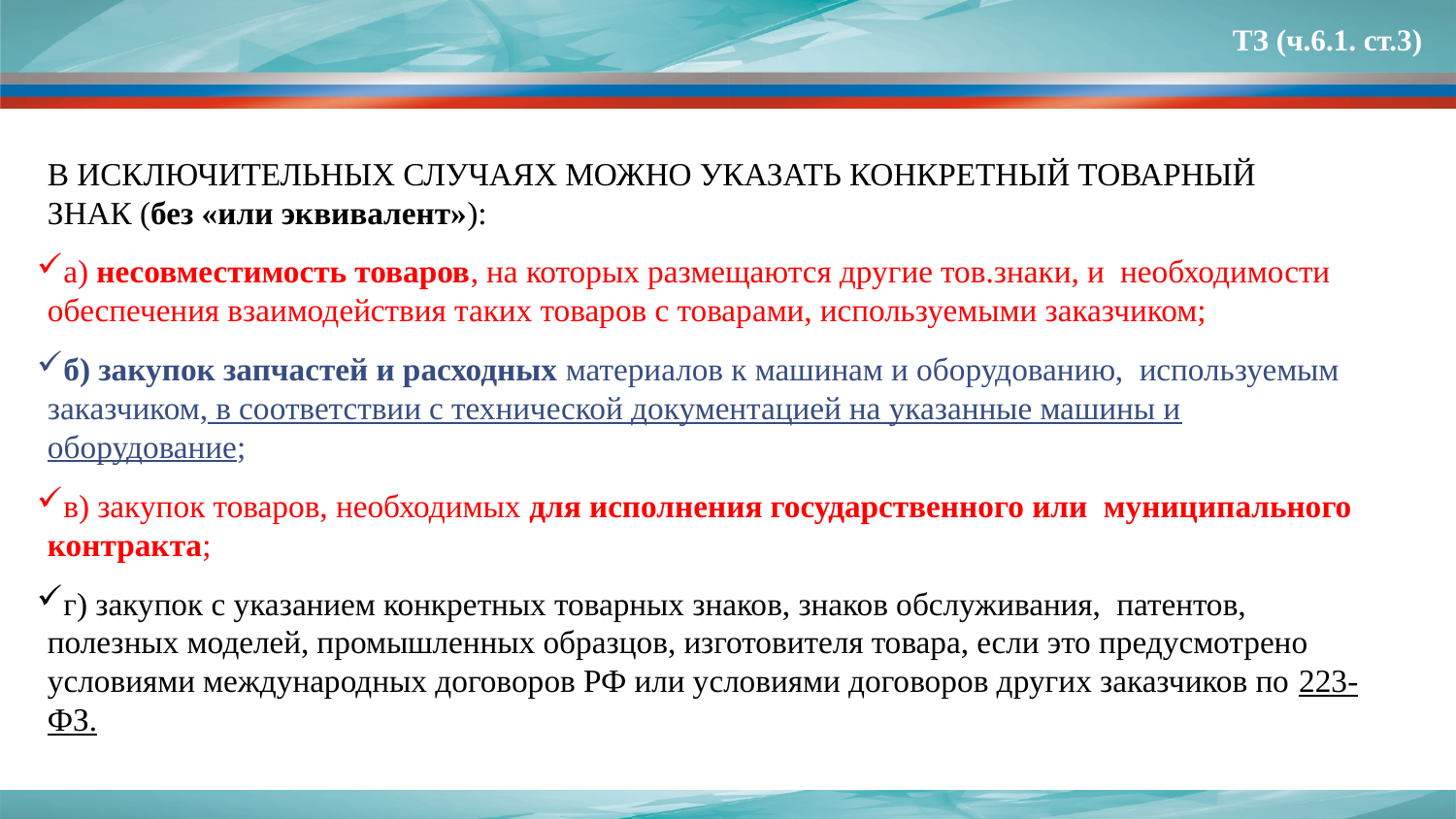

ТЗ (ч.6.1. ст.3)
В ИСКЛЮЧИТЕЛЬНЫХ СЛУЧАЯХ МОЖНО УКАЗАТЬ КОНКРЕТНЫЙ ТОВАРНЫЙ
ЗНАК (без «или эквивалент»):
а) несовместимость товаров, на которых размещаются другие тов.знаки, и  необходимости обеспечения взаимодействия таких товаров с товарами, используемыми заказчиком;
б) закупок запчастей и расходных материалов к машинам и оборудованию,  используемым заказчиком, в соответствии с технической документацией на указанные машины и оборудование;
в) закупок товаров, необходимых для исполнения государственного или  муниципального контракта;
г) закупок с указанием конкретных товарных знаков, знаков обслуживания,  патентов, полезных моделей, промышленных образцов, изготовителя товара, если это предусмотрено условиями международных договоров РФ или условиями договоров других заказчиков по 223-ФЗ.